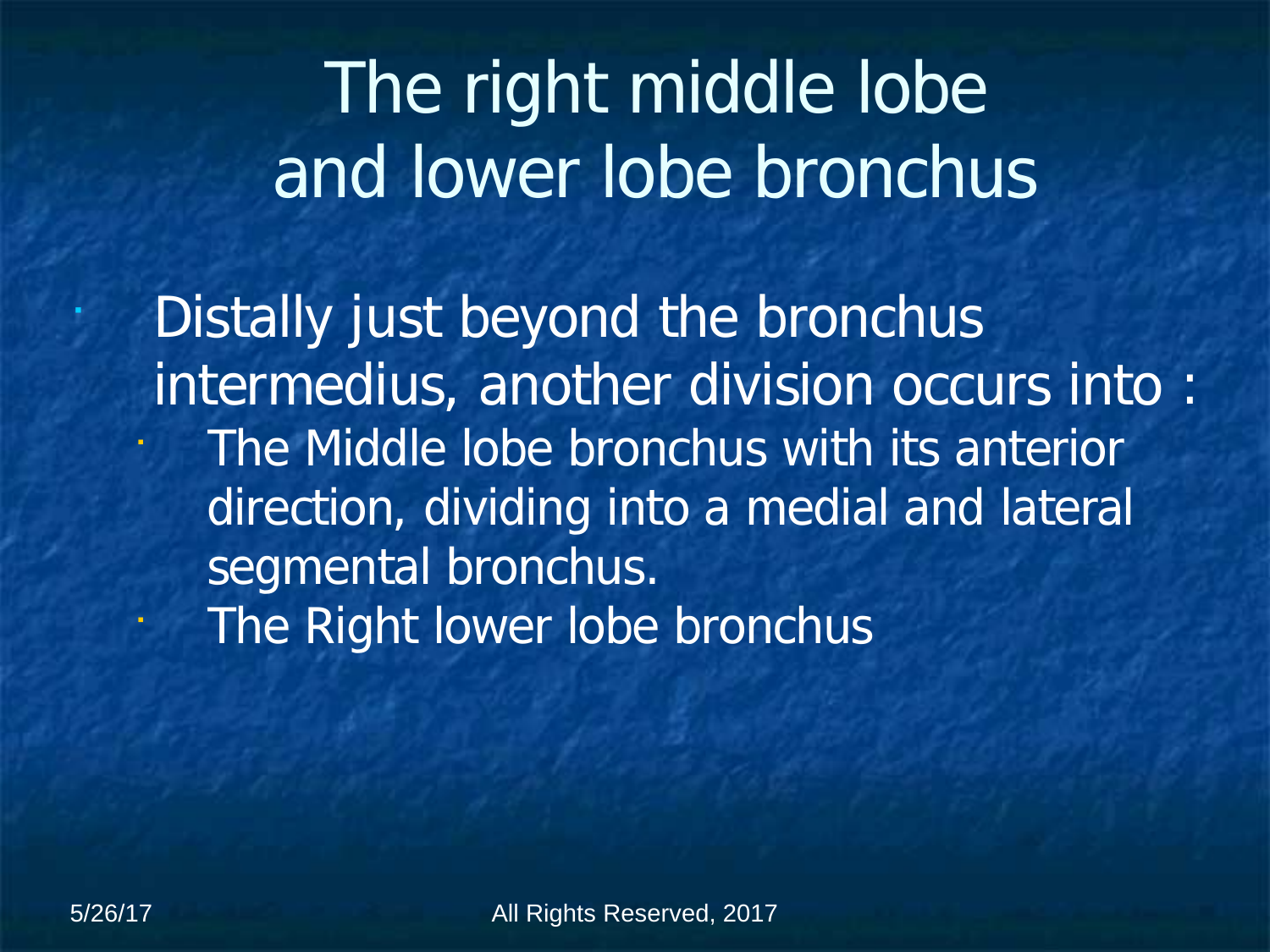

# The right middle lobe and lower lobe bronchus
Distally just beyond the bronchus intermedius, another division occurs into :
The Middle lobe bronchus with its anterior direction, dividing into a medial and lateral segmental bronchus.
The Right lower lobe bronchus
5/26/17
All Rights Reserved, 2017
19